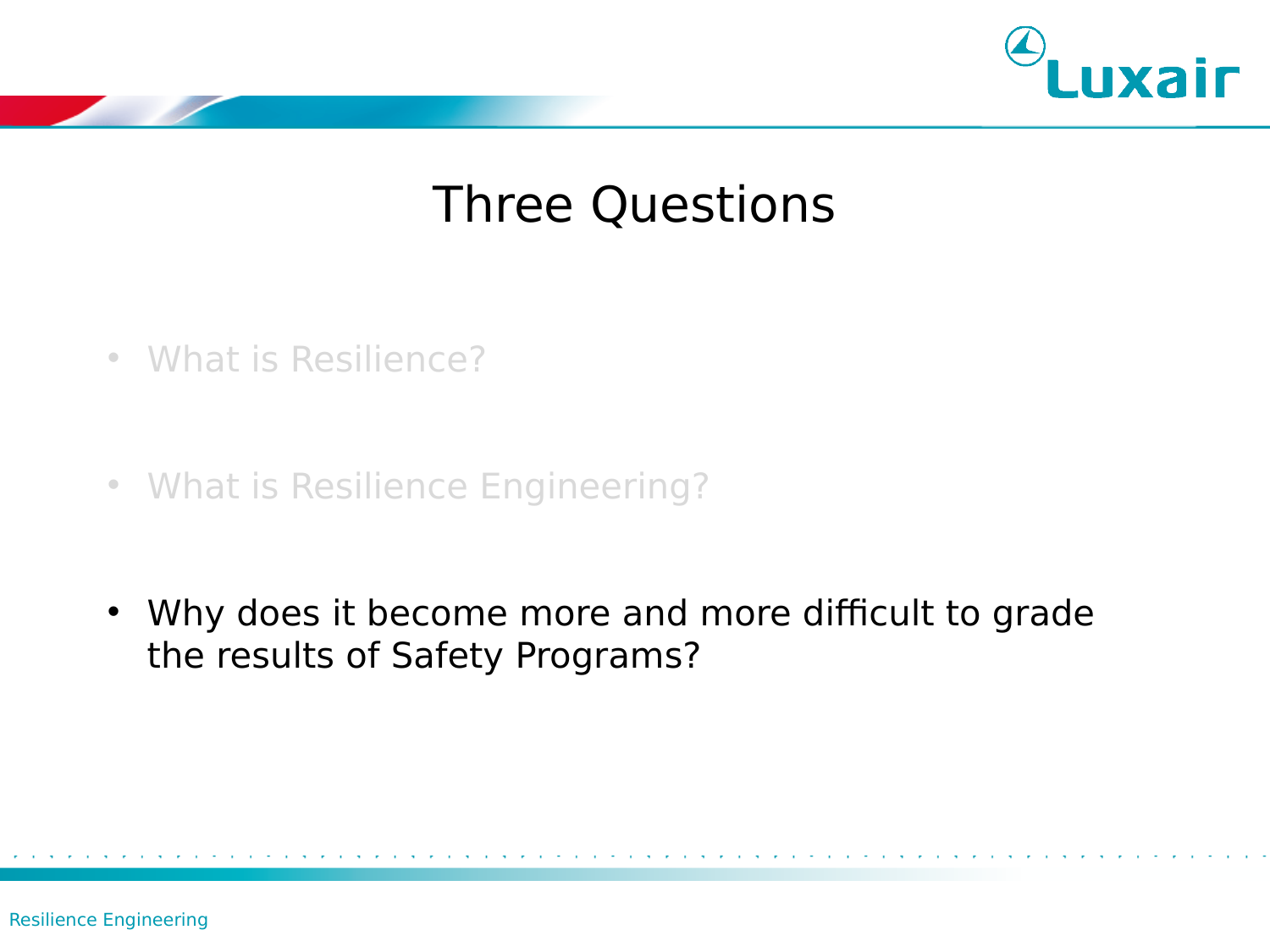

Three Questions
What is Resilience?

What is Resilience Engineering?

Why does it become more and more difficult to grade the results of Safety Programs?